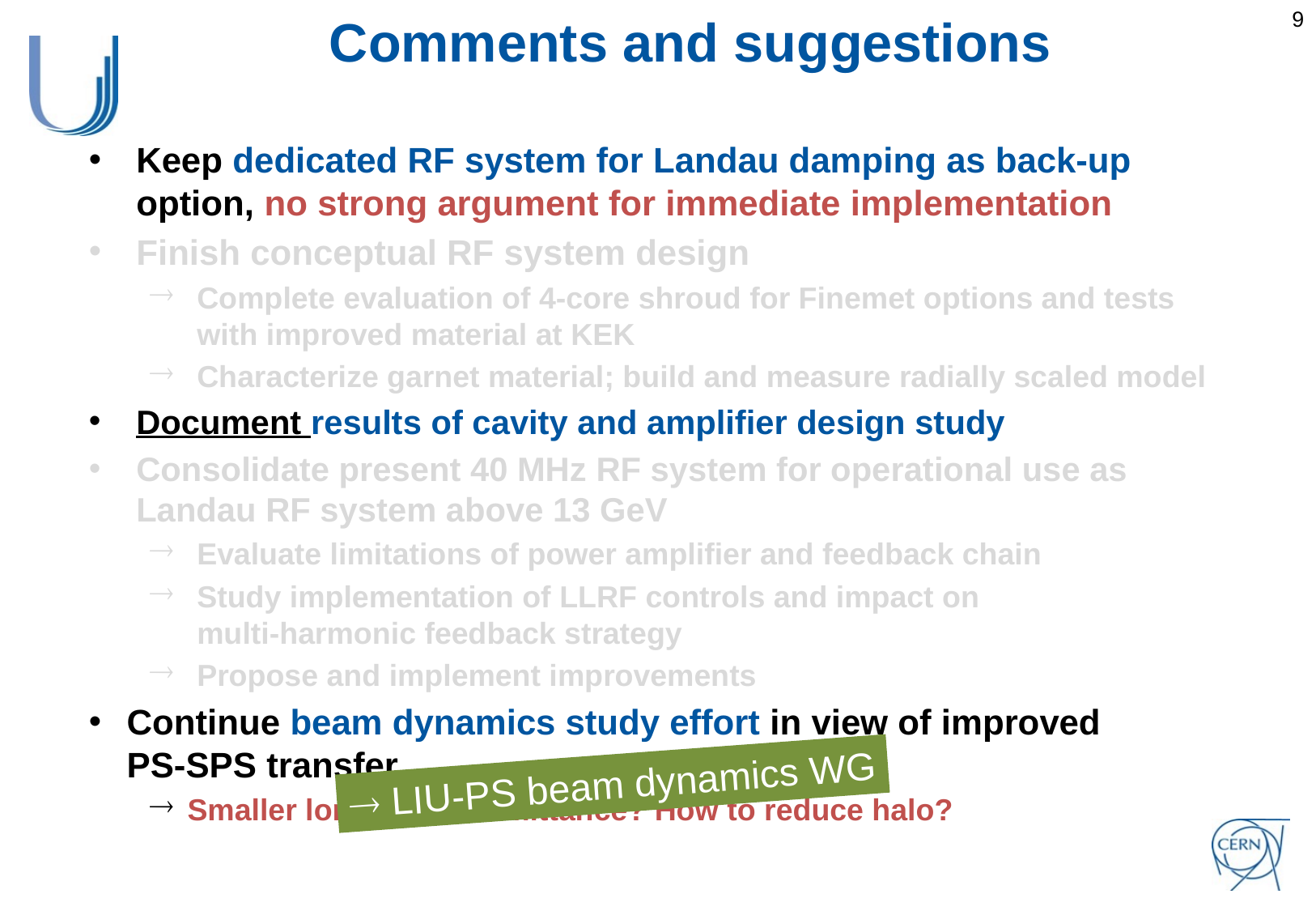

Comments and suggestions
Keep dedicated RF system for Landau damping as back-up option, no strong argument for immediate implementation
Finish conceptual RF system design
Complete evaluation of 4-core shroud for Finemet options and tests with improved material at KEK
Characterize garnet material; build and measure radially scaled model
Document results of cavity and amplifier design study
Consolidate present 40 MHz RF system for operational use as Landau RF system above 13 GeV
Evaluate limitations of power amplifier and feedback chain
Study implementation of LLRF controls and impact on
multi-harmonic feedback strategy
Propose and implement improvements
Continue beam dynamics study effort in view of improved
PS-SPS transfer
Smaller longitudinal emittance? How to reduce halo?
→ LIU-PS beam dynamics WG